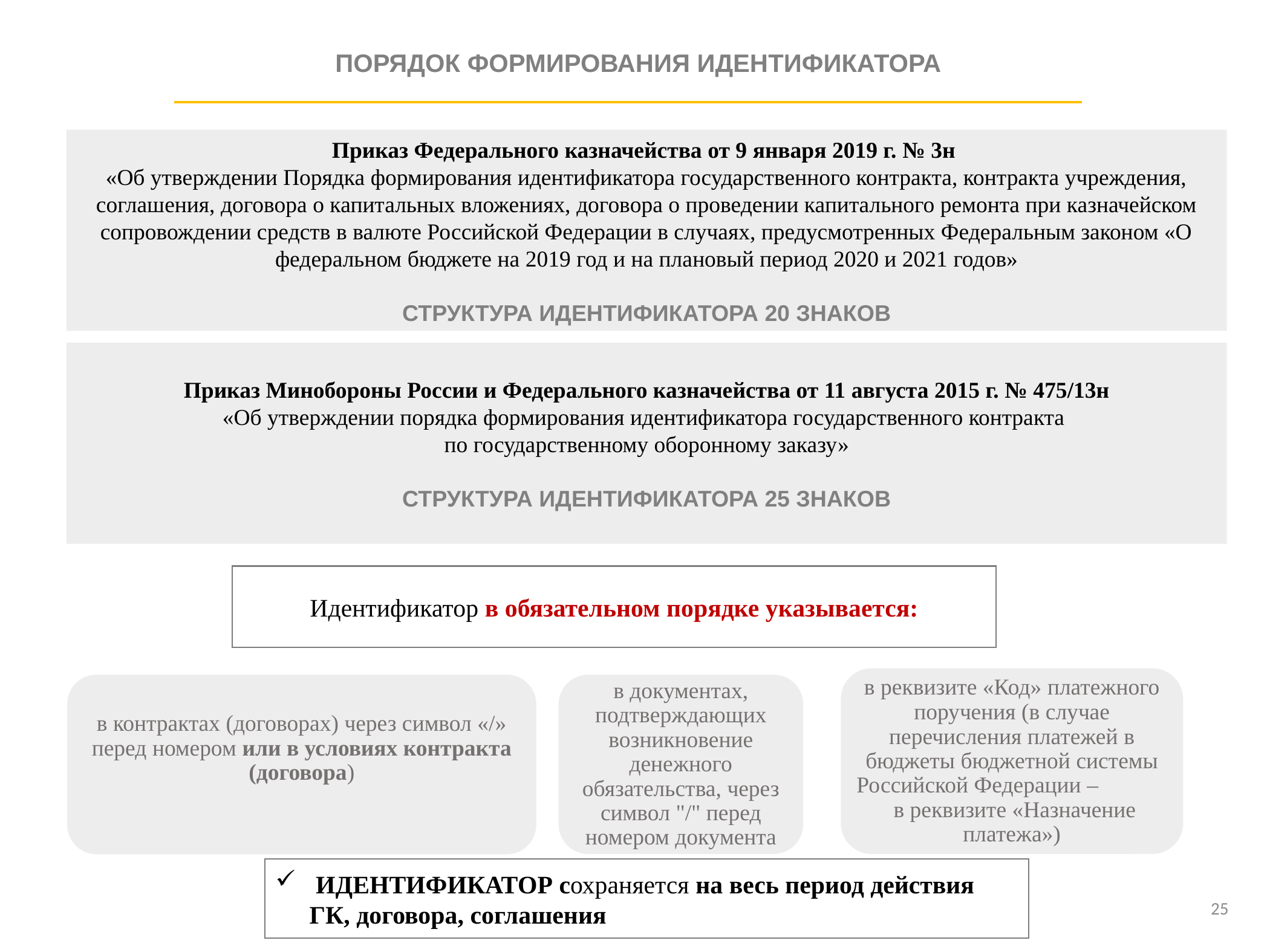

ПОРЯДОК ФОРМИРОВАНИЯ ИДЕНТИФИКАТОРА
Приказ Федерального казначейства от 9 января 2019 г. № 3н
«Об утверждении Порядка формирования идентификатора государственного контракта, контракта учреждения, соглашения, договора о капитальных вложениях, договора о проведении капитального ремонта при казначейском сопровождении средств в валюте Российской Федерации в случаях, предусмотренных Федеральным законом «О федеральном бюджете на 2019 год и на плановый период 2020 и 2021 годов»

СТРУКТУРА ИДЕНТИФИКАТОРА 20 ЗНАКОВ

Приказ Минобороны России и Федерального казначейства от 11 августа 2015 г. № 475/13н
«Об утверждении порядка формирования идентификатора государственного контракта
по государственному оборонному заказу»

СТРУКТУРА ИДЕНТИФИКАТОРА 25 ЗНАКОВ

# СТРУКТУРА ИДЕНТИФИКАТОРА гДОГОВОРА (СОГЛАШЕНИЯ) (ГОСТАЙНА)
Идентификатор в обязательном порядке указывается:

в реквизите «Код» платежного поручения (в случае перечисления платежей в бюджеты бюджетной системы Российской Федерации –              в реквизите «Назначение платежа»)

в контрактах (договорах) через символ «/» перед номером или в условиях контракта (договора)

в документах, подтверждающих возникновение денежного обязательства, через символ "/" перед номером документа
 ИДЕНТИФИКАТОР сохраняется на весь период действия ГК, договора, соглашения
25